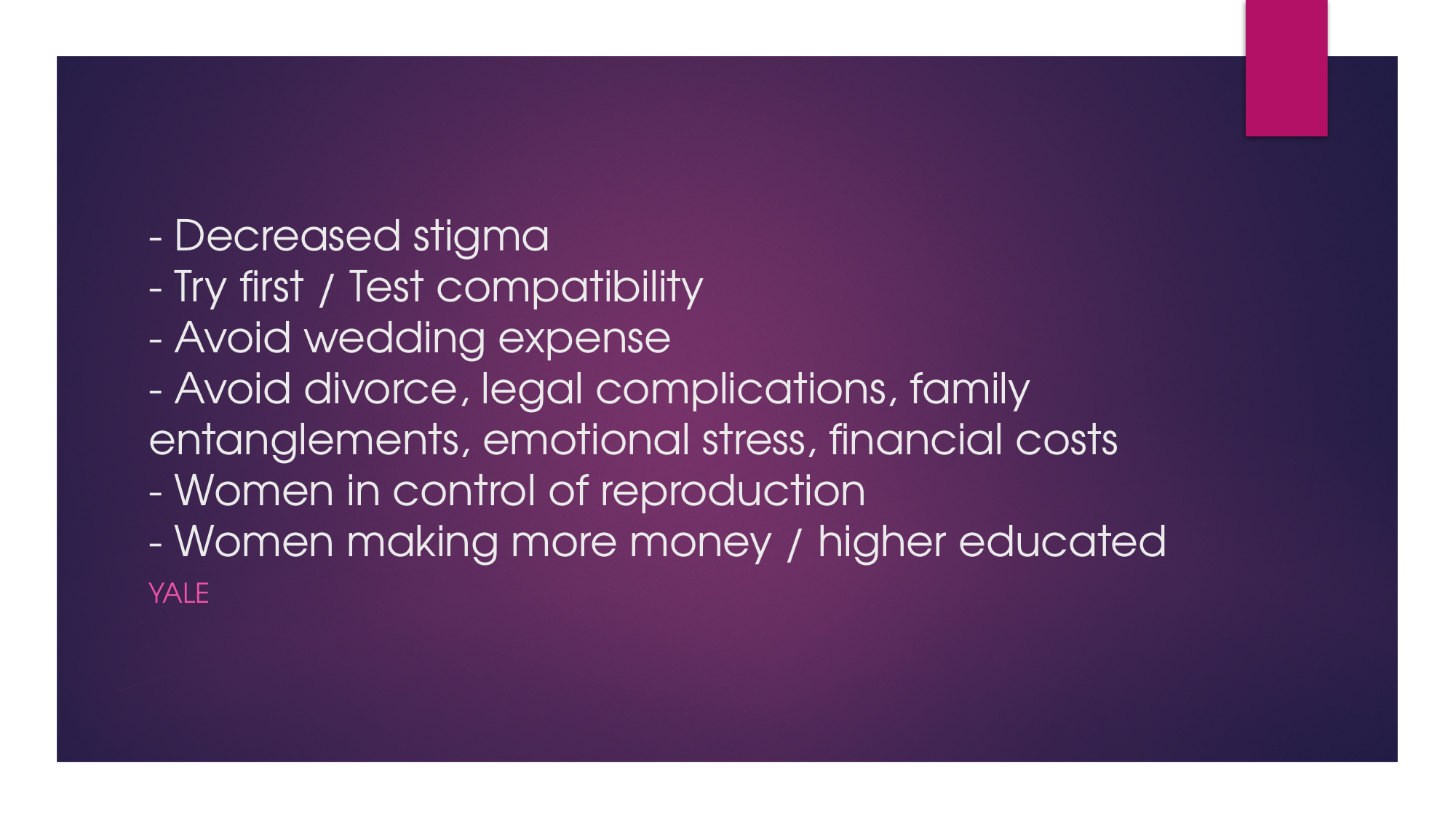

# - Decreased stigma - Try first / Test compatibility - Avoid wedding expense - Avoid divorce, legal complications, family entanglements, emotional stress, financial costs - Women in control of reproduction - Women making more money / higher educated
Yale